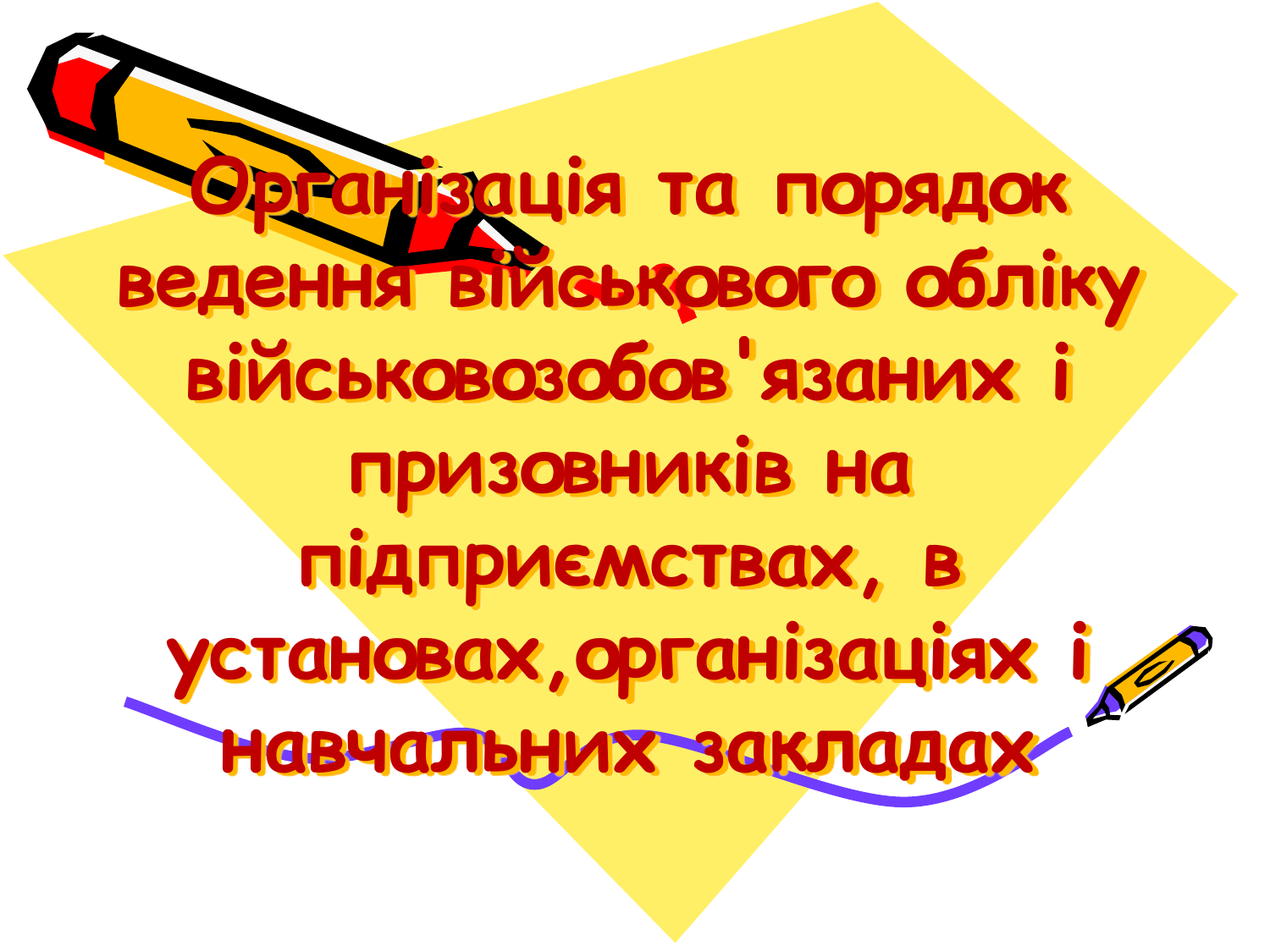

# Організація та порядок ведення військового обліку військовозобов'язаних і призовників на підприємствах, в установах,організаціях і навчальних закладах